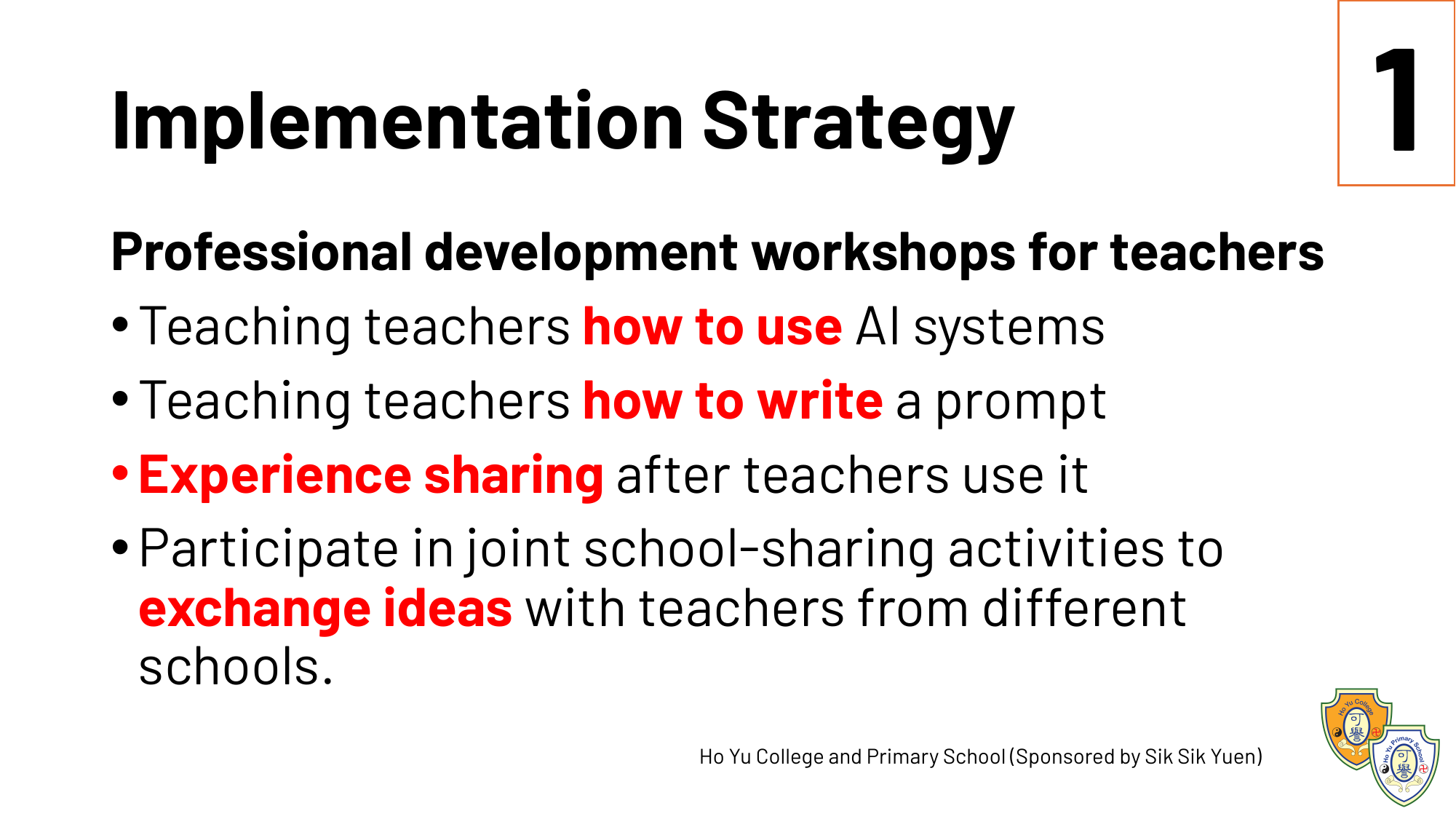

1
# Implementation Strategy
Professional development workshops for teachers
Teaching teachers how to use AI systems
Teaching teachers how to write a prompt
Experience sharing after teachers use it
Participate in joint school-sharing activities to exchange ideas with teachers from different schools.